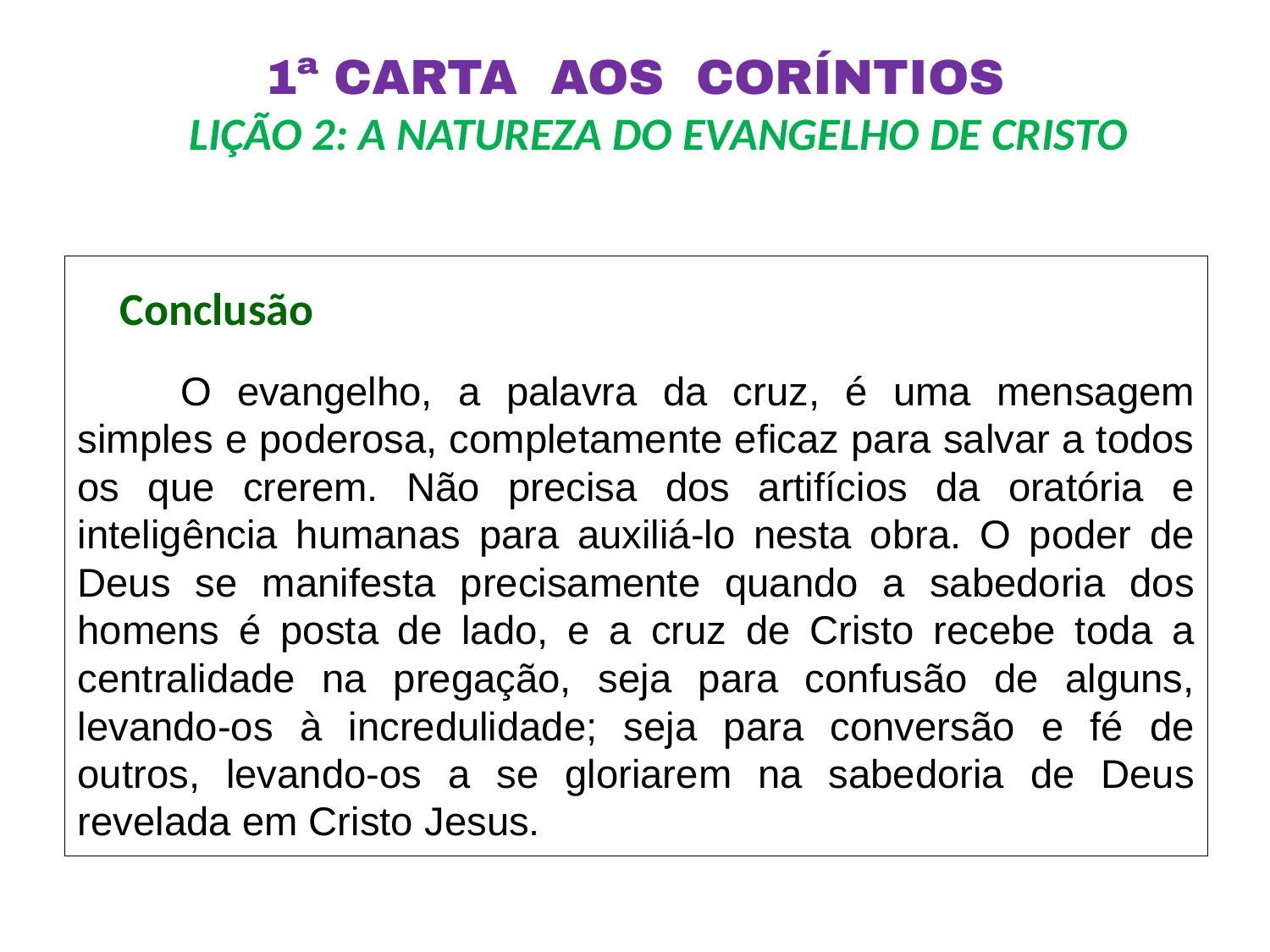

# 1ª CARTA  AOS  CORÍNTIOS LIÇÃO 2: A NATUREZA DO EVANGELHO DE CRISTO
   Conclusão

	O evangelho, a palavra da cruz, é uma mensagem simples e poderosa, completamente eficaz para salvar a todos os que crerem. Não precisa dos artifícios da oratória e inteligência humanas para auxiliá-lo nesta obra. O poder de Deus se manifesta precisamente quando a sabedoria dos homens é posta de lado, e a cruz de Cristo recebe toda a centralidade na pregação, seja para confusão de alguns, levando-os à incredulidade; seja para conversão e fé de outros, levando-os a se gloriarem na sabedoria de Deus revelada em Cristo Jesus.